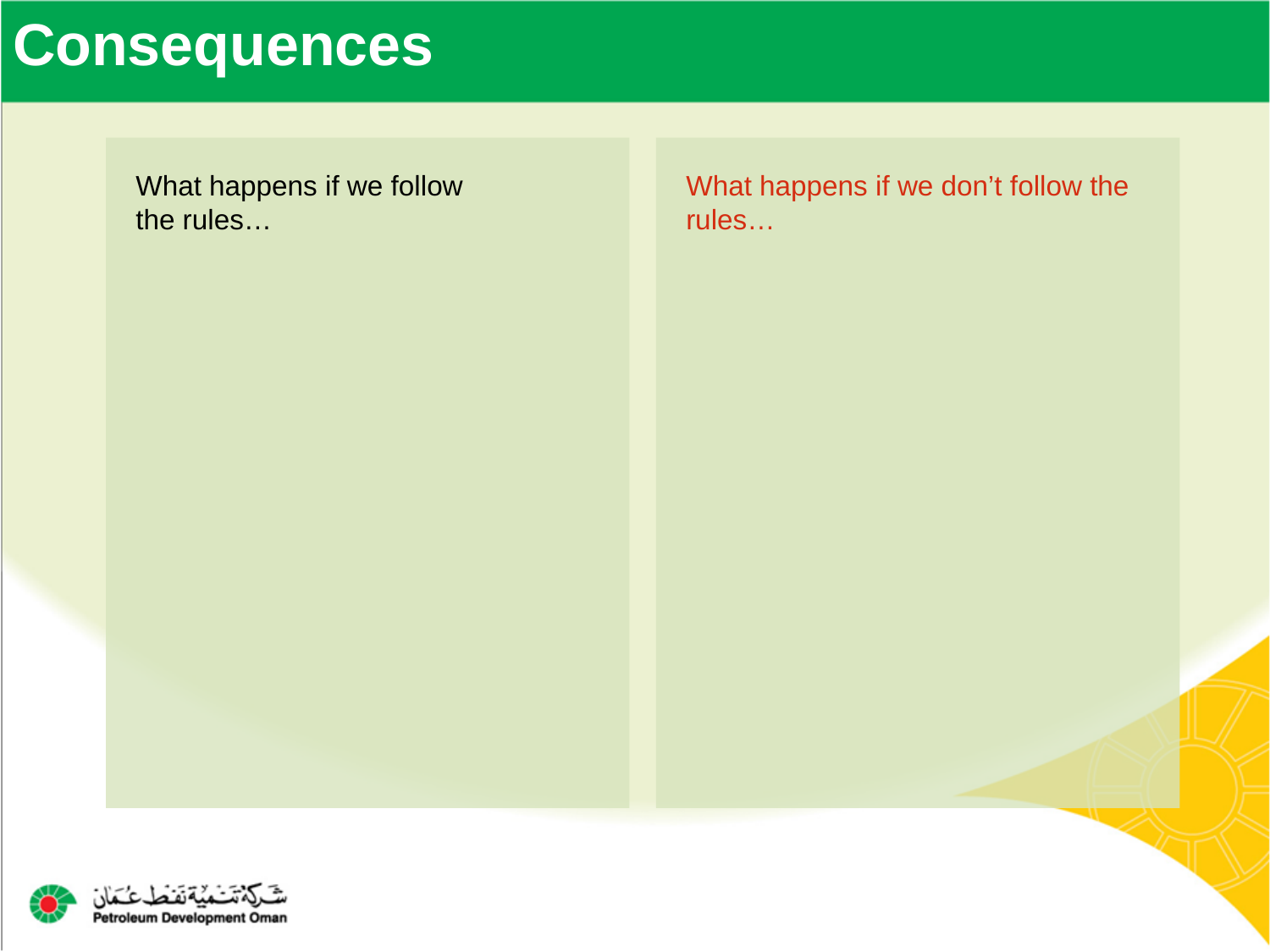

# Consequences
What happens if we follow
the rules…

What happens if we don’t follow the rules…